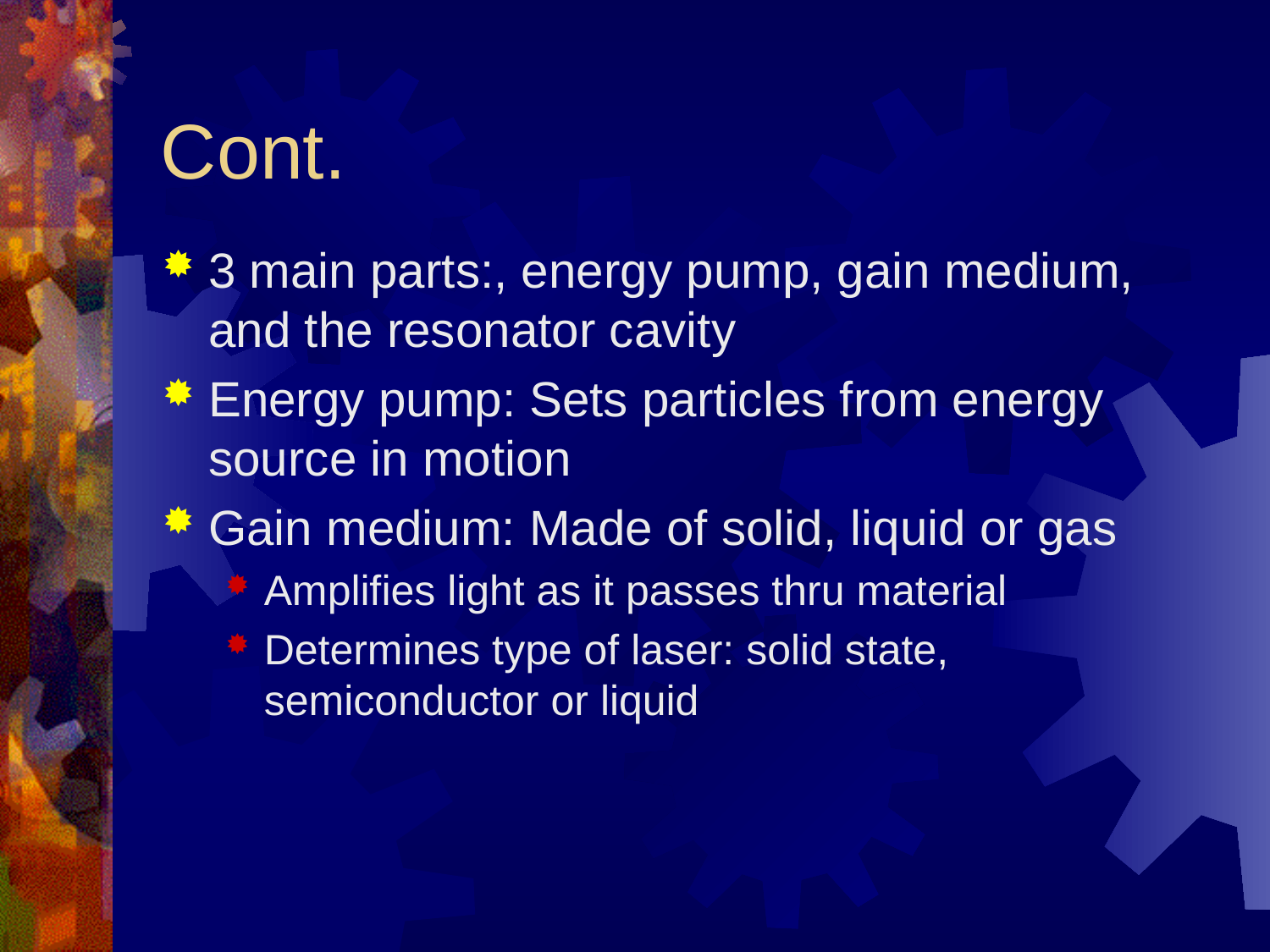

# Cont.
3 main parts:, energy pump, gain medium, and the resonator cavity
Energy pump: Sets particles from energy source in motion
Gain medium: Made of solid, liquid or gas
Amplifies light as it passes thru material
Determines type of laser: solid state, semiconductor or liquid